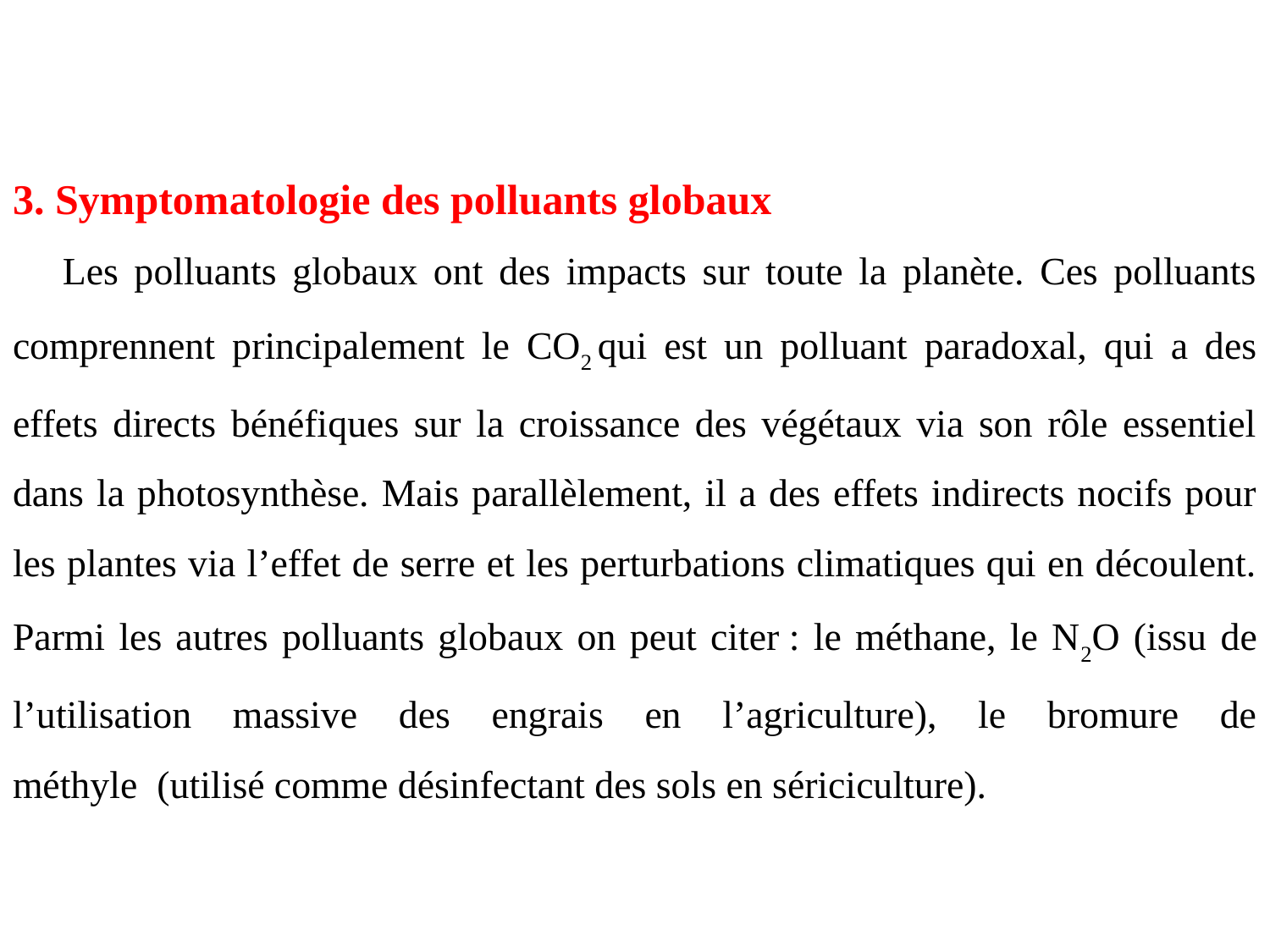

3. Symptomatologie des polluants globaux
Les polluants globaux ont des impacts sur toute la planète. Ces polluants comprennent principalement le CO2 qui est un polluant paradoxal, qui a des effets directs bénéfiques sur la croissance des végétaux via son rôle essentiel dans la photosynthèse. Mais parallèlement, il a des effets indirects nocifs pour les plantes via l’effet de serre et les perturbations climatiques qui en découlent. Parmi les autres polluants globaux on peut citer : le méthane, le N2O (issu de l’utilisation massive des engrais en l’agriculture), le bromure de méthyle  (utilisé comme désinfectant des sols en sériciculture).